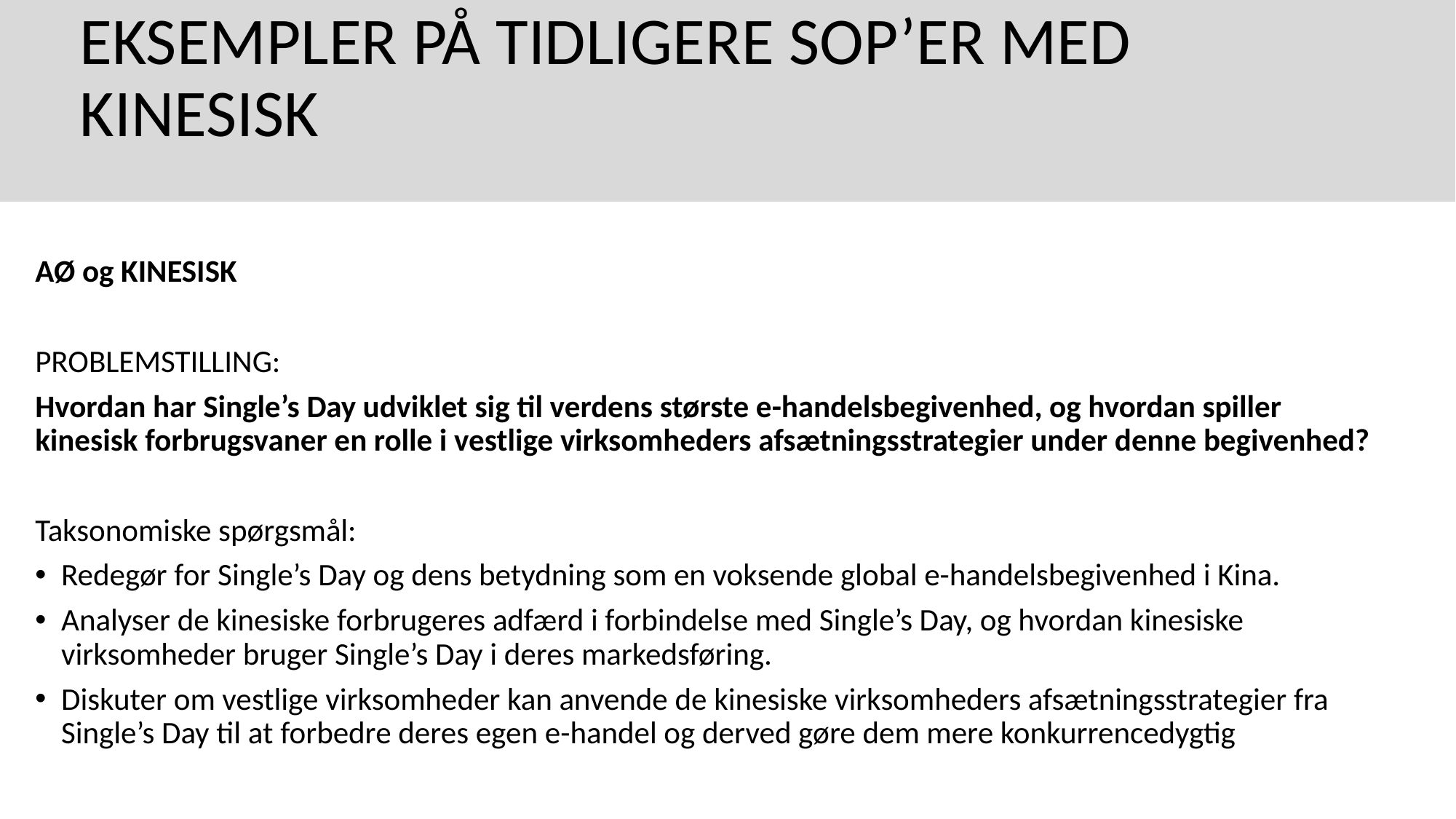

# EKSEMPLER PÅ TIDLIGERE SOP’ER MED KINESISK

AØ og KINESISK

PROBLEMSTILLING:
Hvordan har Single’s Day udviklet sig til verdens største e-handelsbegivenhed, og hvordan spiller kinesisk forbrugsvaner en rolle i vestlige virksomheders afsætningsstrategier under denne begivenhed?

Taksonomiske spørgsmål:
Redegør for Single’s Day og dens betydning som en voksende global e-handelsbegivenhed i Kina.
Analyser de kinesiske forbrugeres adfærd i forbindelse med Single’s Day, og hvordan kinesiske virksomheder bruger Single’s Day i deres markedsføring.
Diskuter om vestlige virksomheder kan anvende de kinesiske virksomheders afsætningsstrategier fra Single’s Day til at forbedre deres egen e-handel og derved gøre dem mere konkurrencedygtig